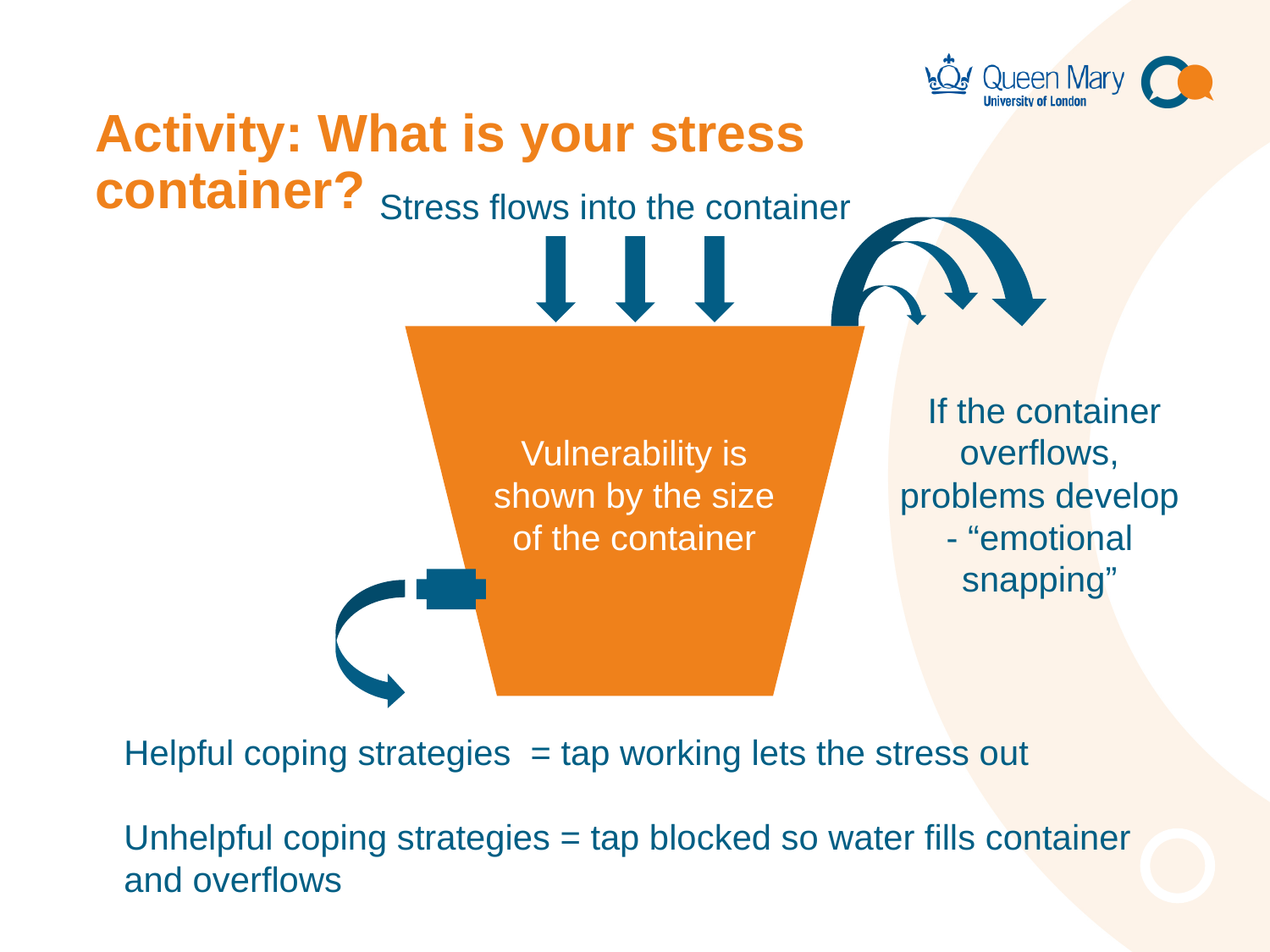

# Activity: What is your stress container?
 Stress flows into the container

 If the container overflows, problems develop - “emotional snapping”

Vulnerability is shown by the size of the container

Helpful coping strategies  = tap working lets the stress out

Unhelpful coping strategies = tap blocked so water fills container and overflows